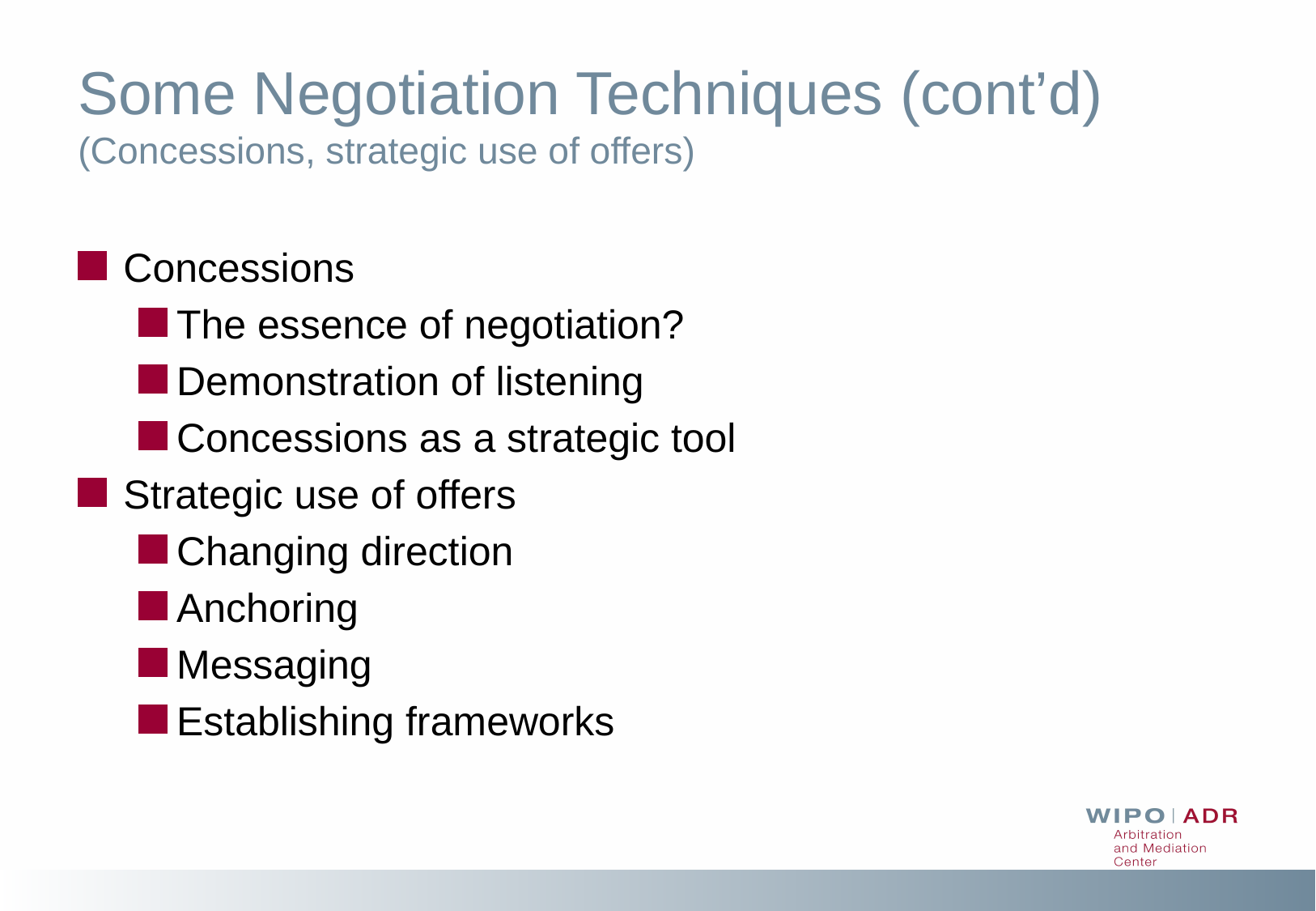

# Some Negotiation Techniques (cont’d) (Concessions, strategic use of offers)
Concessions
The essence of negotiation?
Demonstration of listening
Concessions as a strategic tool
Strategic use of offers
Changing direction
Anchoring
Messaging
Establishing frameworks